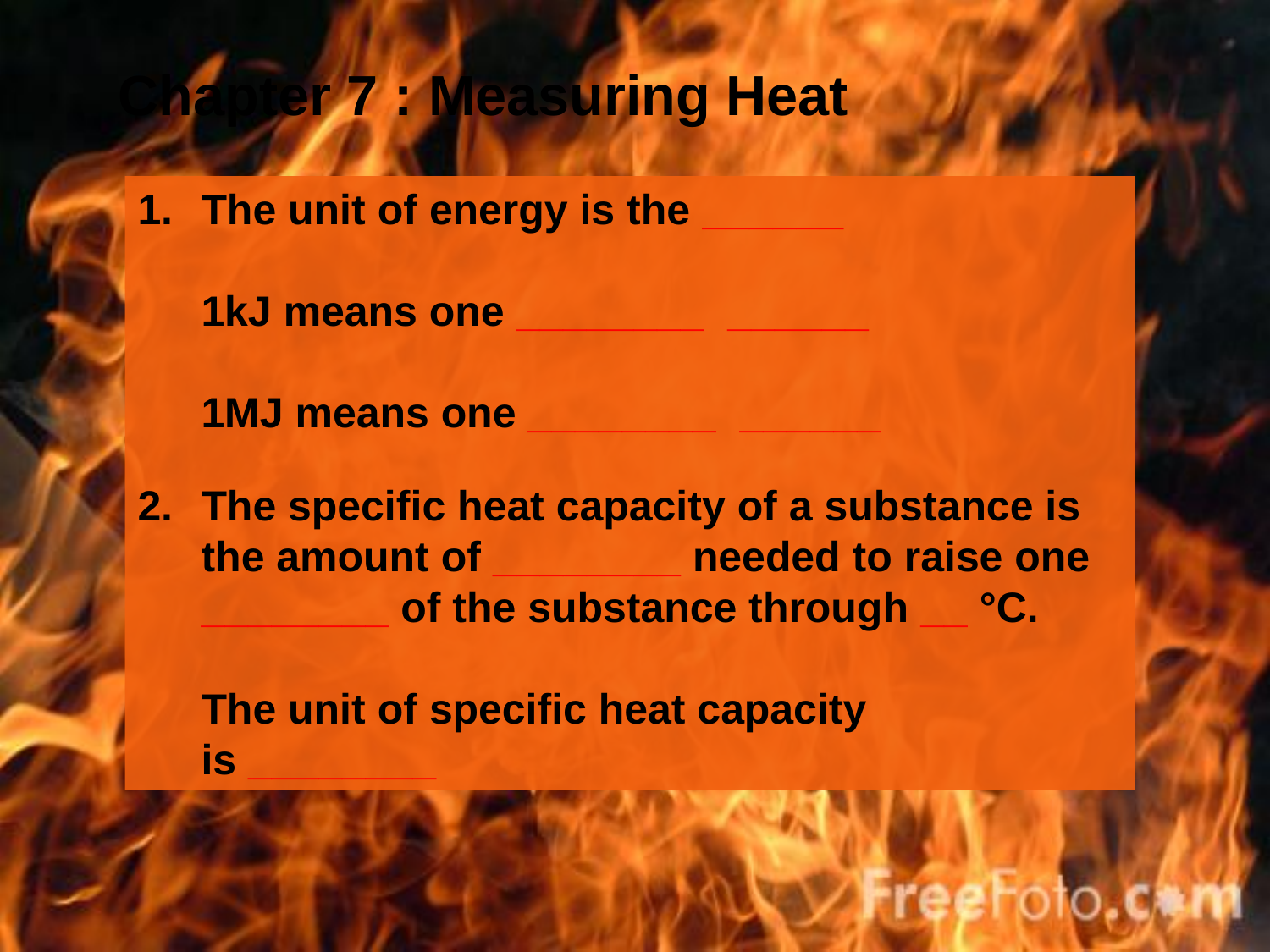

Chapter 7 : Measuring Heat
The unit of energy is the ______
1kJ means one ________  ______
1MJ means one ________  ______
The specific heat capacity of a substance is the amount of ________ needed to raise one ________ of the substance through __ °C.
The unit of specific heat capacity
is ________